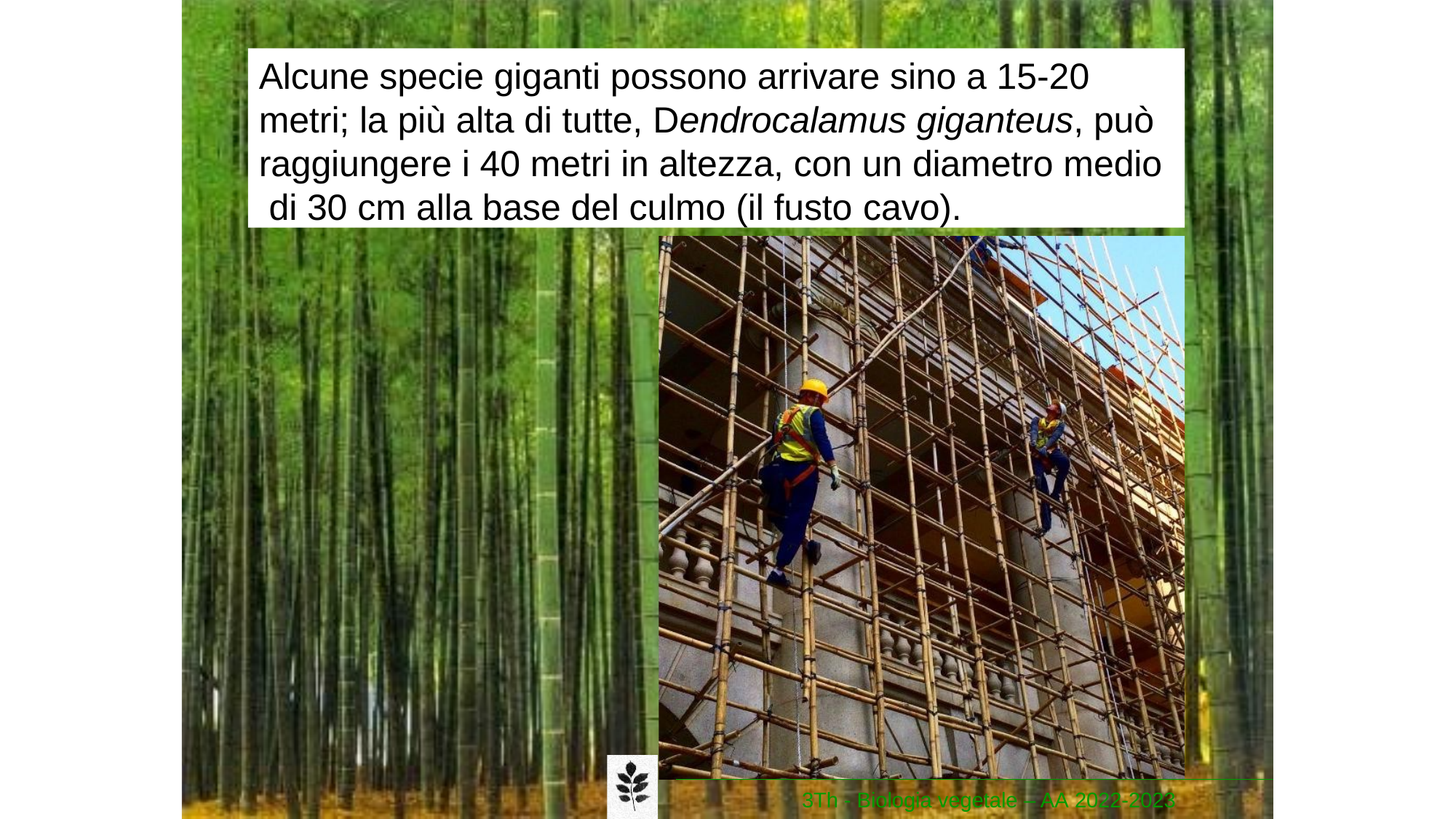

# Alcune specie giganti possono arrivare sino a 15-20  metri; la più alta di tutte, Dendrocalamus giganteus, può  raggiungere i 40 metri in altezza, con un diametro medio  di 30 cm alla base del culmo (il fusto cavo).

3Th - Biologia vegetale – AA 2022-2023